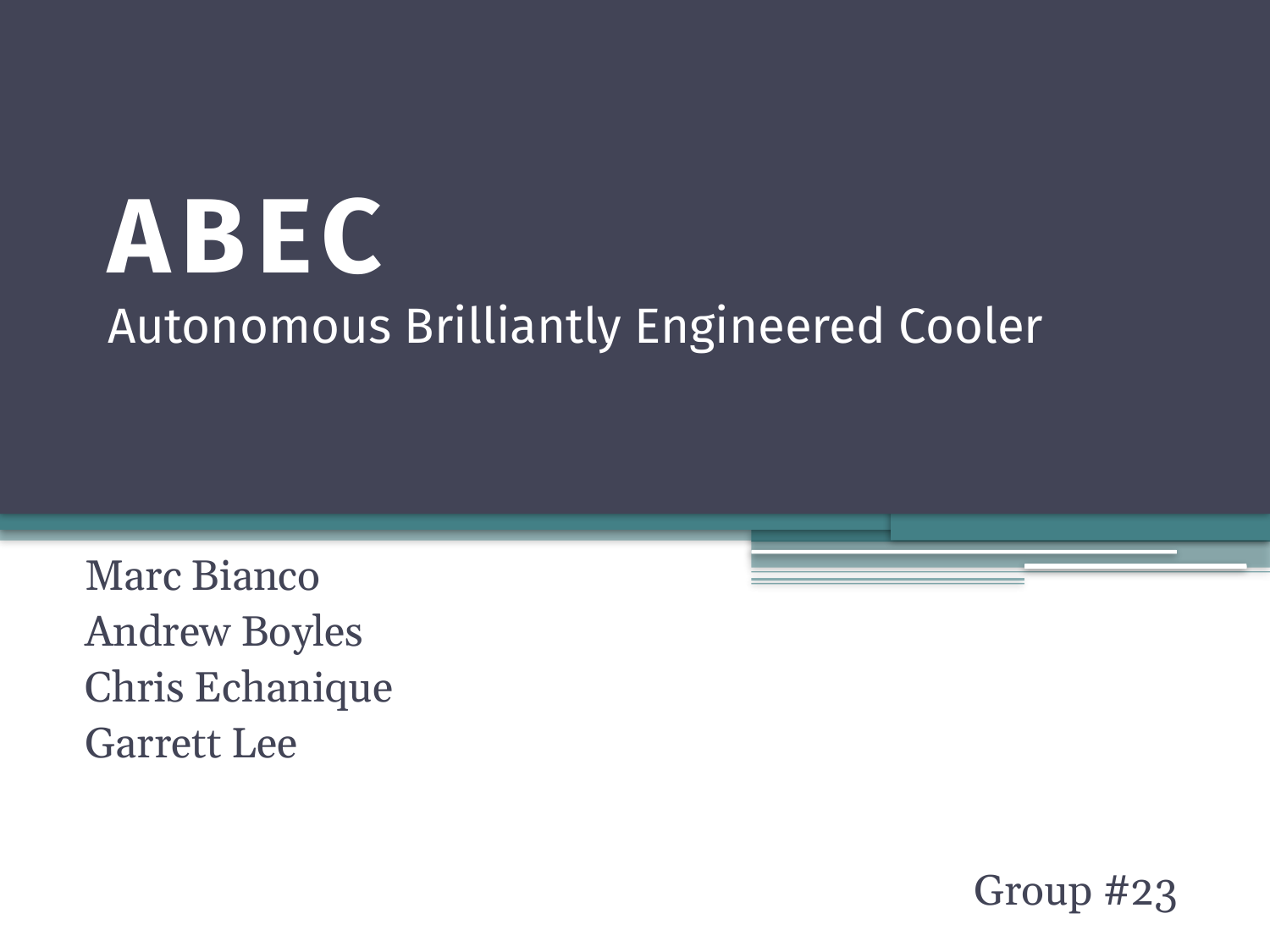

# ABEC Autonomous Brilliantly Engineered Cooler
Marc Bianco
Andrew Boyles
Chris Echanique
Garrett Lee
Group #23